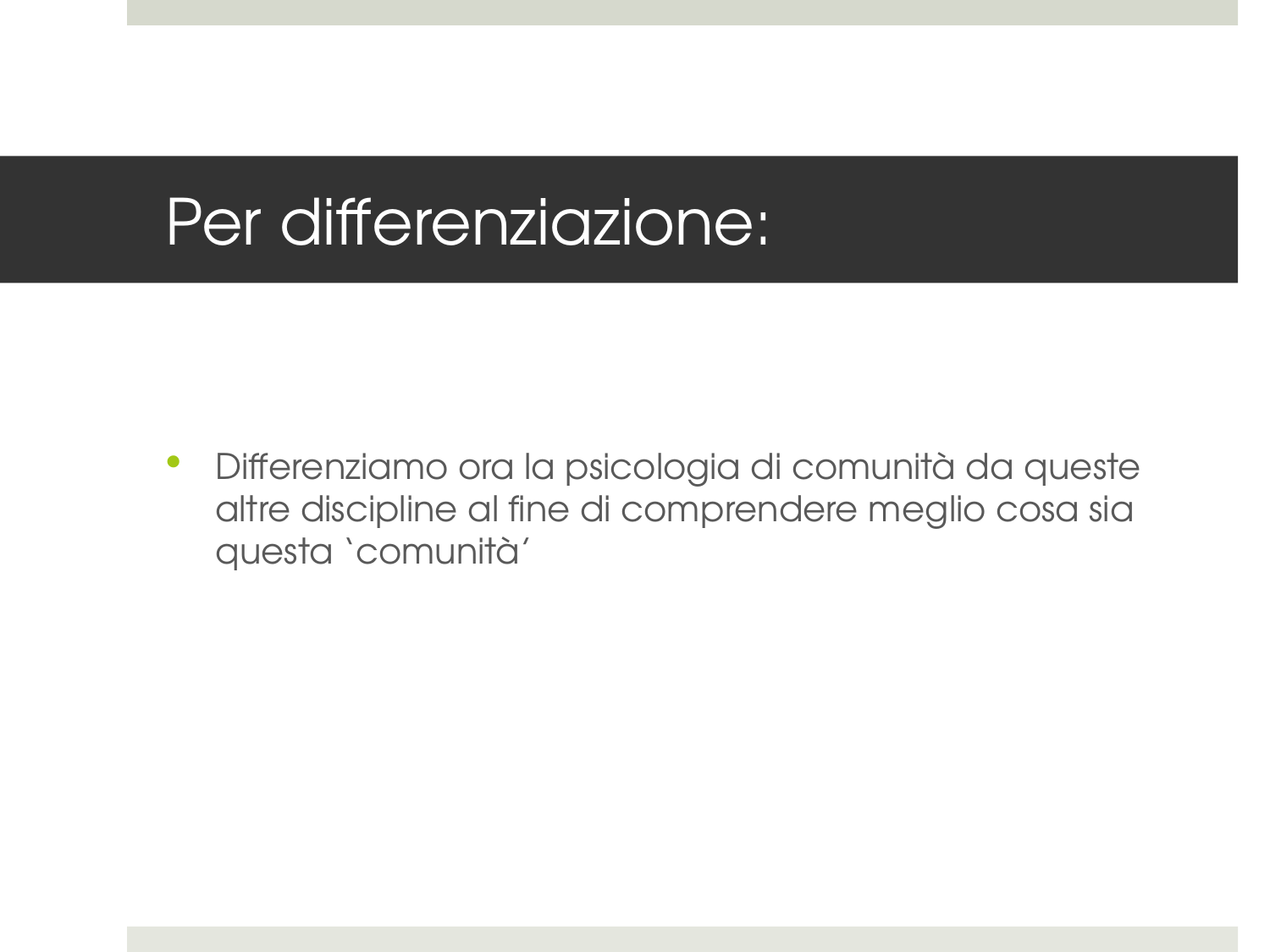

# Per differenziazione:

Differenziamo ora la psicologia di comunità da queste altre discipline al fine di comprendere meglio cosa sia questa ‘comunità’